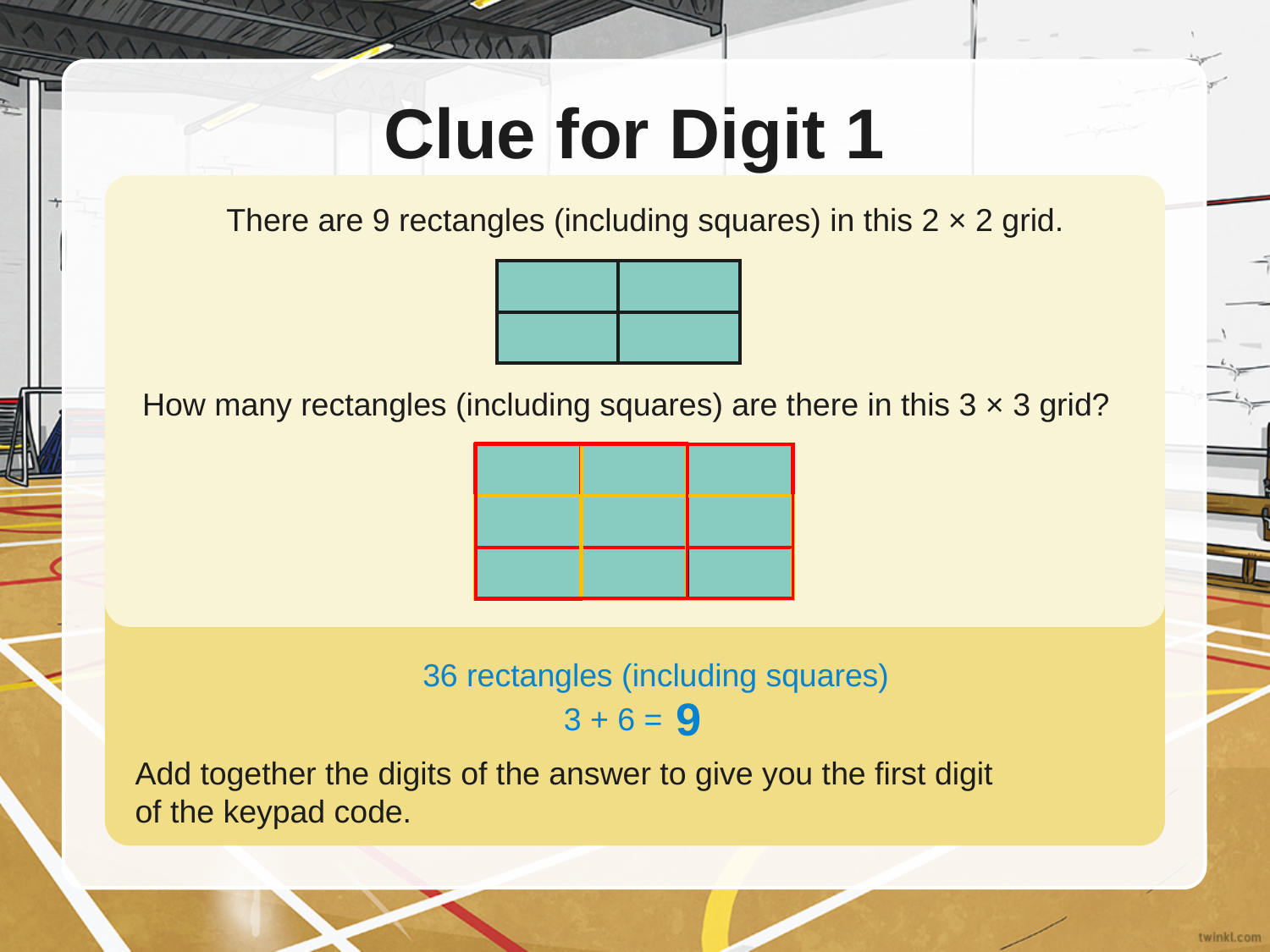

# Clue for Digit 1

There are 9 rectangles (including squares) in this 2 × 2 grid.
|  |  |
| --- | --- |
|  |  |
How many rectangles (including squares) are there in this 3 × 3 grid?

|  |  |  |
| --- | --- | --- |
|  |  |  |
|  |  |  |

36 rectangles (including squares)
9
3 + 6 =
Add together the digits of the answer to give you the first digit of the keypad code.